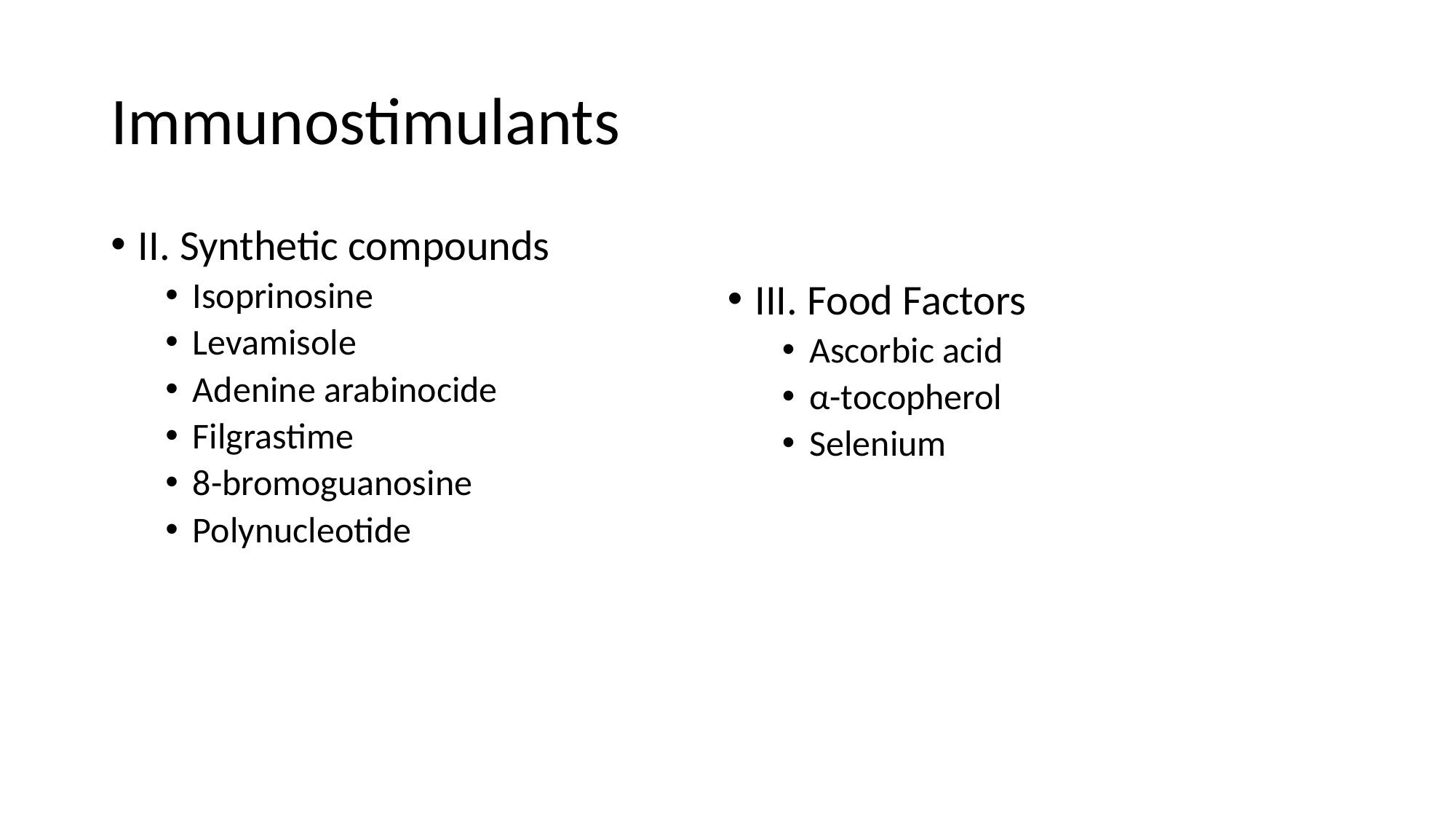

# Immunostimulants
II. Synthetic compounds
Isoprinosine
Levamisole
Adenine arabinocide
Filgrastime
8-bromoguanosine
Polynucleotide

III. Food Factors
Ascorbic acid
α-tocopherol
Selenium